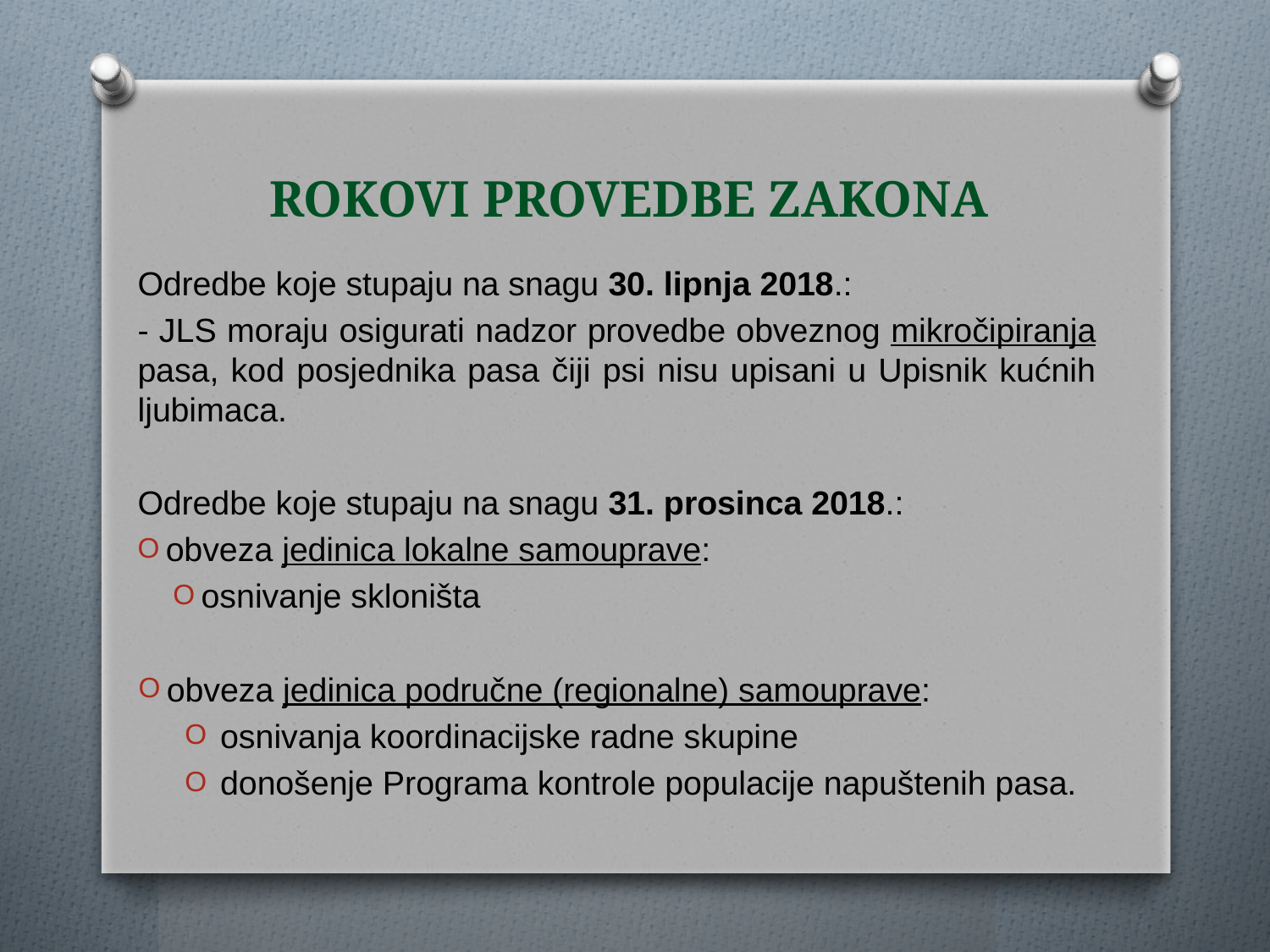

# ROKOVI PROVEDBE ZAKONA
Odredbe koje stupaju na snagu 30. lipnja 2018.:
- JLS moraju osigurati nadzor provedbe obveznog mikročipiranja pasa, kod posjednika pasa čiji psi nisu upisani u Upisnik kućnih ljubimaca.

Odredbe koje stupaju na snagu 31. prosinca 2018.:
 obveza jedinica lokalne samouprave:
 osnivanje skloništa

 obveza jedinica područne (regionalne) samouprave:
osnivanja koordinacijske radne skupine
donošenje Programa kontrole populacije napuštenih pasa.